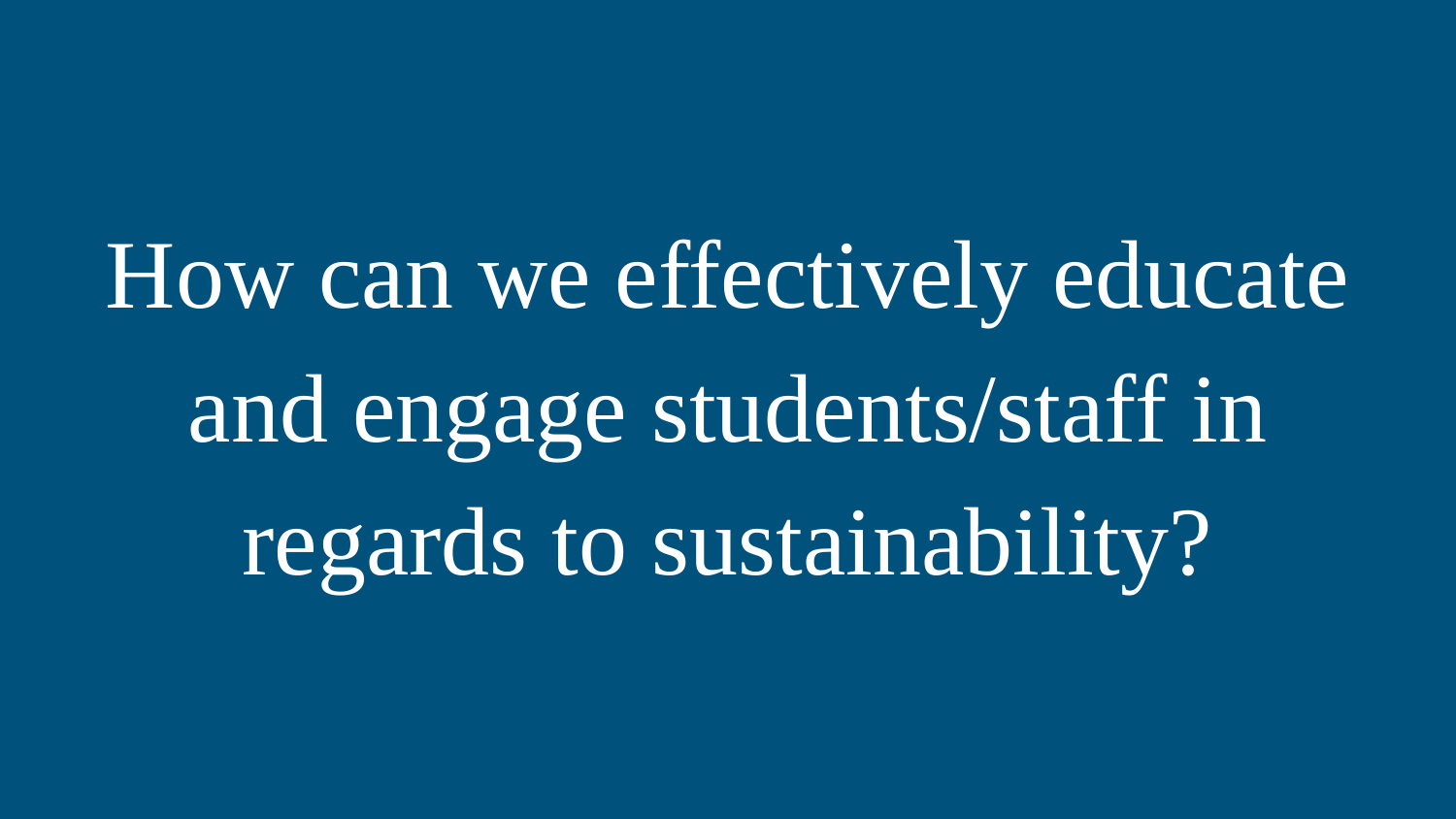

How can we effectively educate and engage students/staff in regards to sustainability?